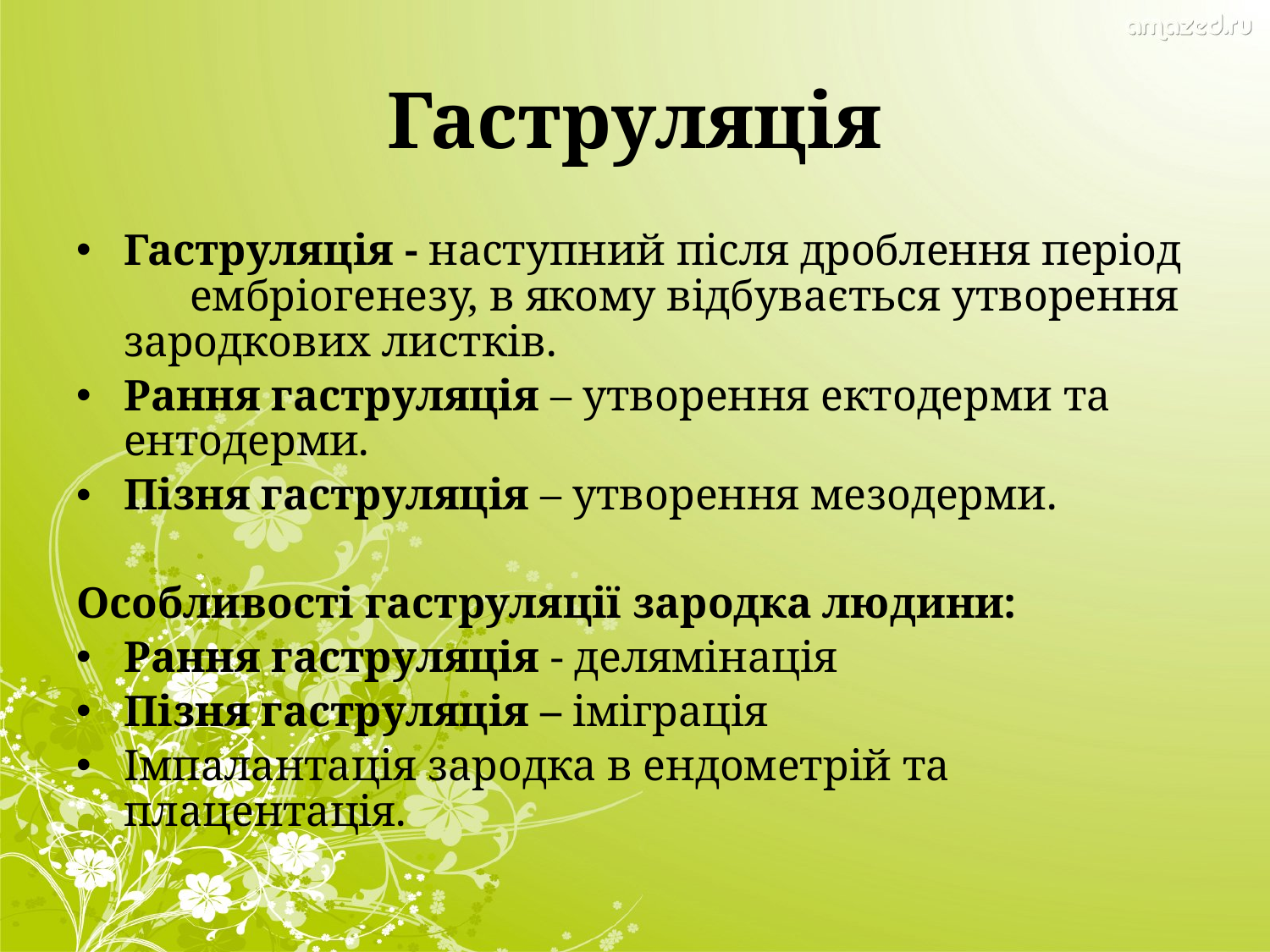

Гаструляція
Гаструляція - наступний після дроблення період        ембріогенезу, в якому відбувається утворення зародкових листків.
Рання гаструляція – утворення ектодерми та ентодерми.
Пізня гаструляція – утворення мезодерми.

Особливості гаструляції зародка людини:
Рання гаструляція - делямінація
Пізня гаструляція – іміграція
Імпалантація зародка в ендометрій та плацентація.